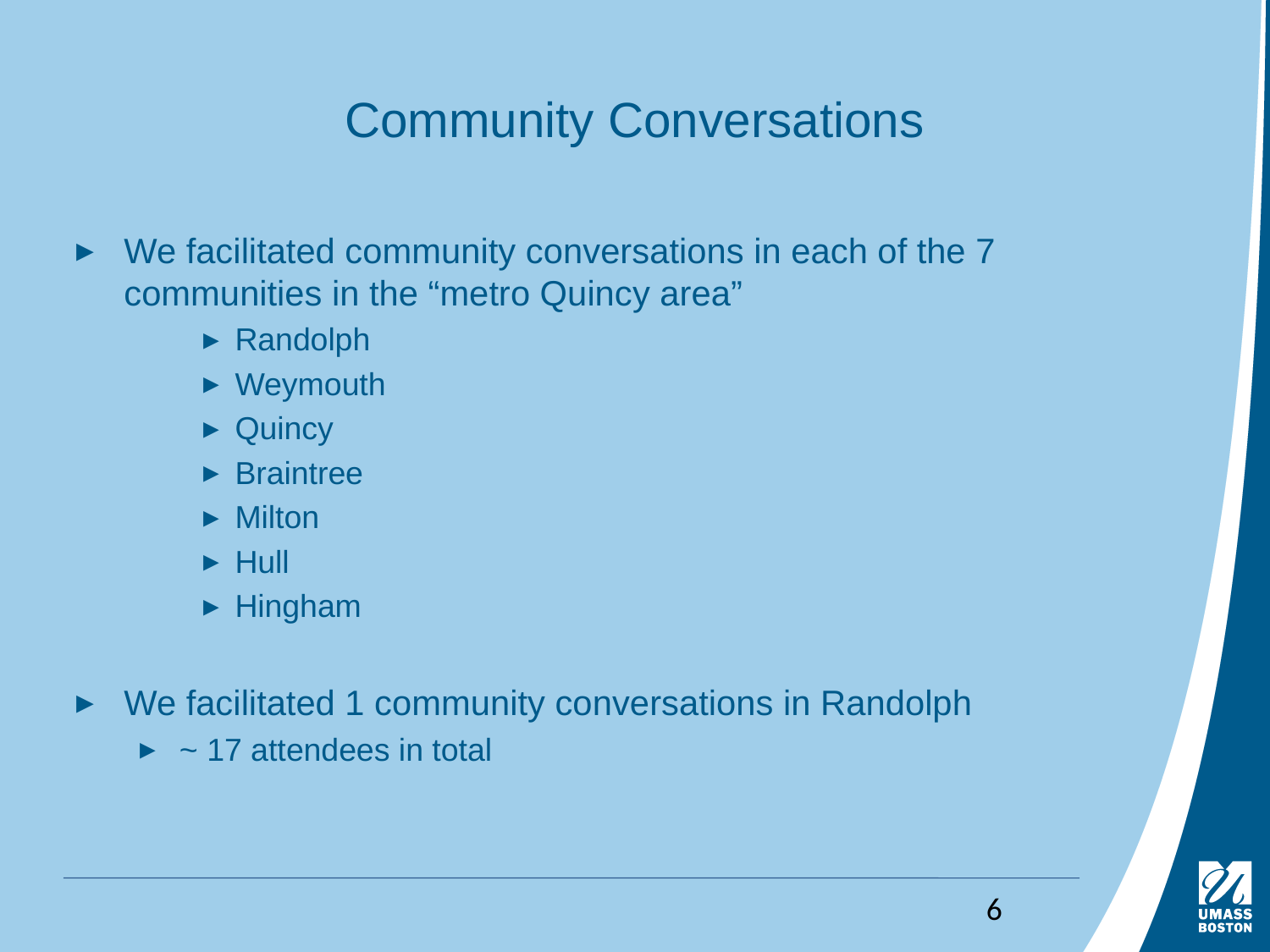

# Community Conversations
We facilitated community conversations in each of the 7 communities in the “metro Quincy area”
Randolph
Weymouth
Quincy
Braintree
Milton
Hull
Hingham

We facilitated 1 community conversations in Randolph
~ 17 attendees in total
6